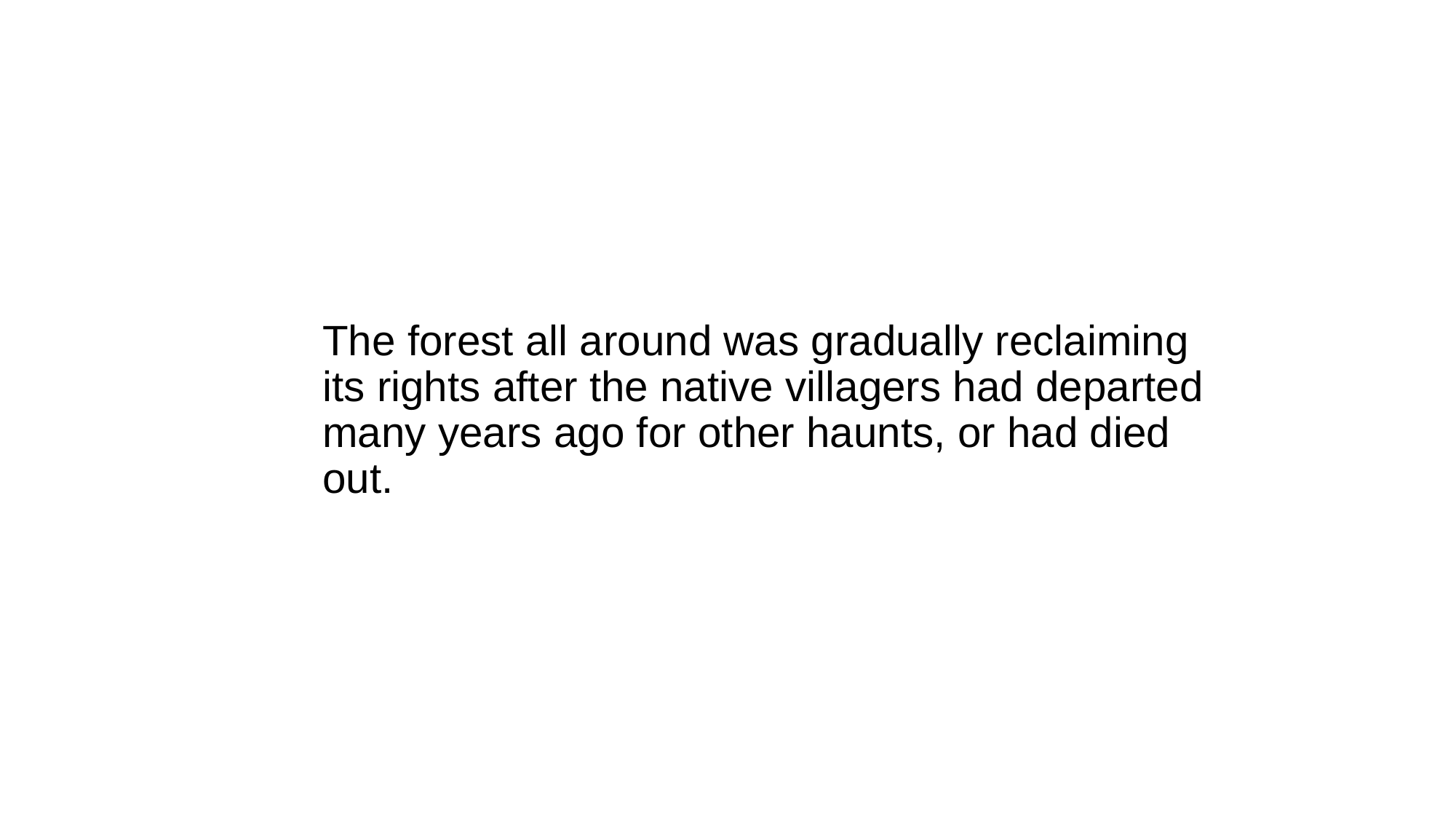

The forest all around was gradually reclaiming its rights after the native villagers had departed many years ago for other haunts, or had died out.